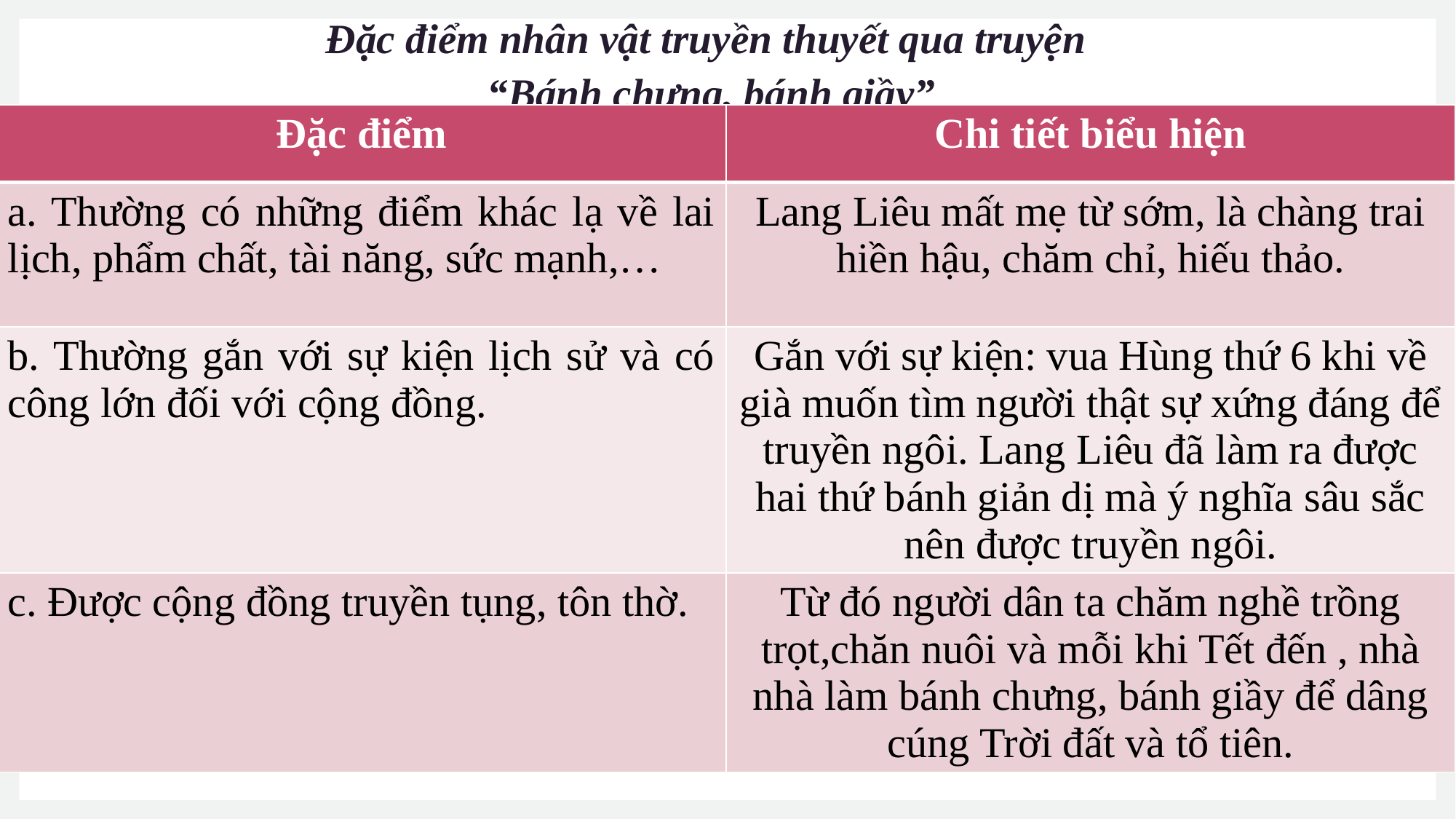

# Đặc điểm nhân vật truyền thuyết qua truyện “Bánh chưng, bánh giầy”
| Đặc điểm | Chi tiết biểu hiện |
| --- | --- |
| a. Thường có những điểm khác lạ về lai lịch, phẩm chất, tài năng, sức mạnh,… | Lang Liêu mất mẹ từ sớm, là chàng trai hiền hậu, chăm chỉ, hiếu thảo. |
| b. Thường gắn với sự kiện lịch sử và có công lớn đối với cộng đồng. | Gắn với sự kiện: vua Hùng thứ 6 khi về già muốn tìm người thật sự xứng đáng để truyền ngôi. Lang Liêu đã làm ra được hai thứ bánh giản dị mà ý nghĩa sâu sắc nên được truyền ngôi. |
| c. Được cộng đồng truyền tụng, tôn thờ. | Từ đó người dân ta chăm nghề trồng trọt,chăn nuôi và mỗi khi Tết đến , nhà nhà làm bánh chưng, bánh giầy để dâng cúng Trời đất và tổ tiên. |